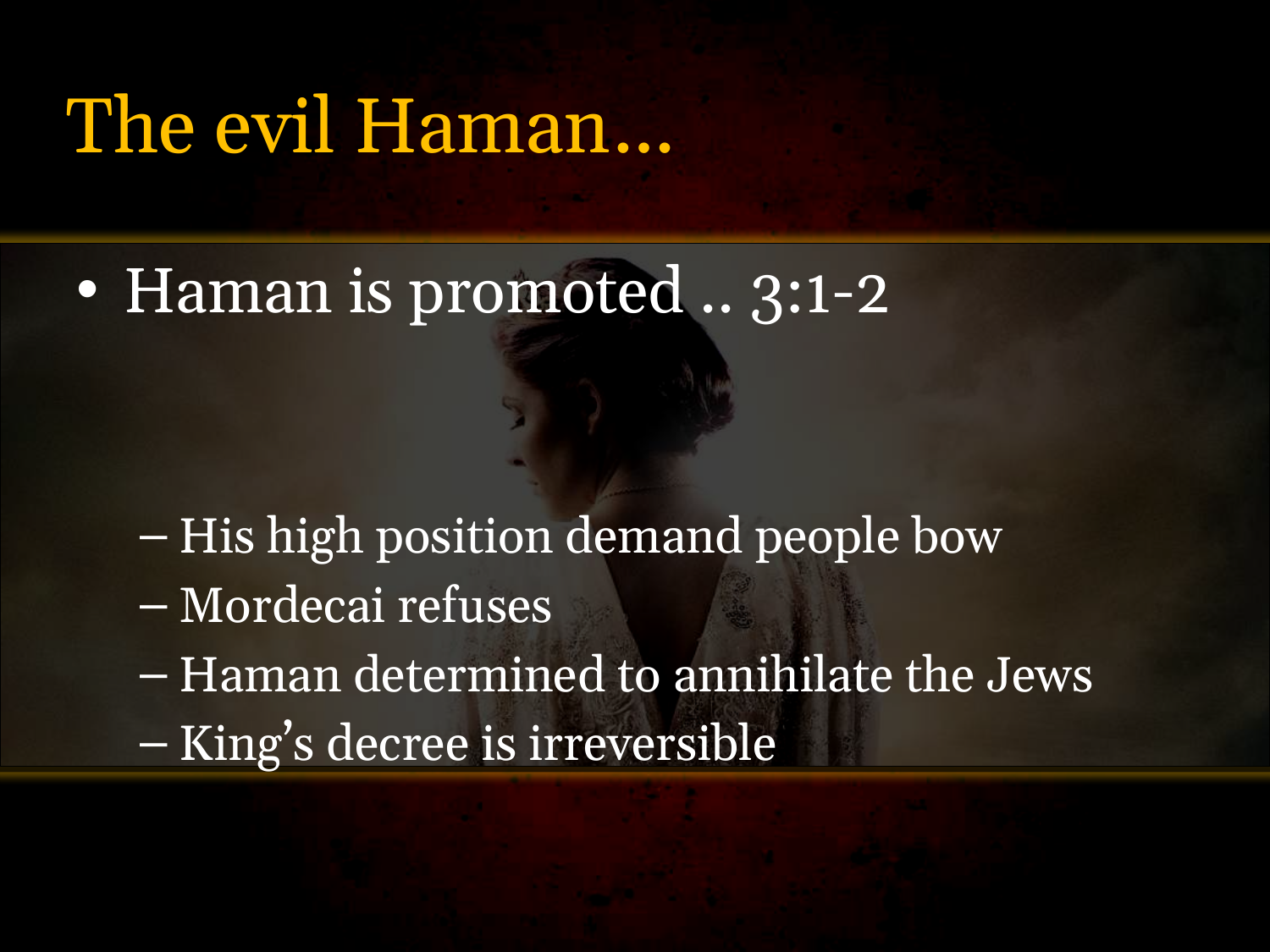

# The evil Haman…
Haman is promoted .. 3:1-2

His high position demand people bow
Mordecai refuses
Haman determined to annihilate the Jews
King’s decree is irreversible